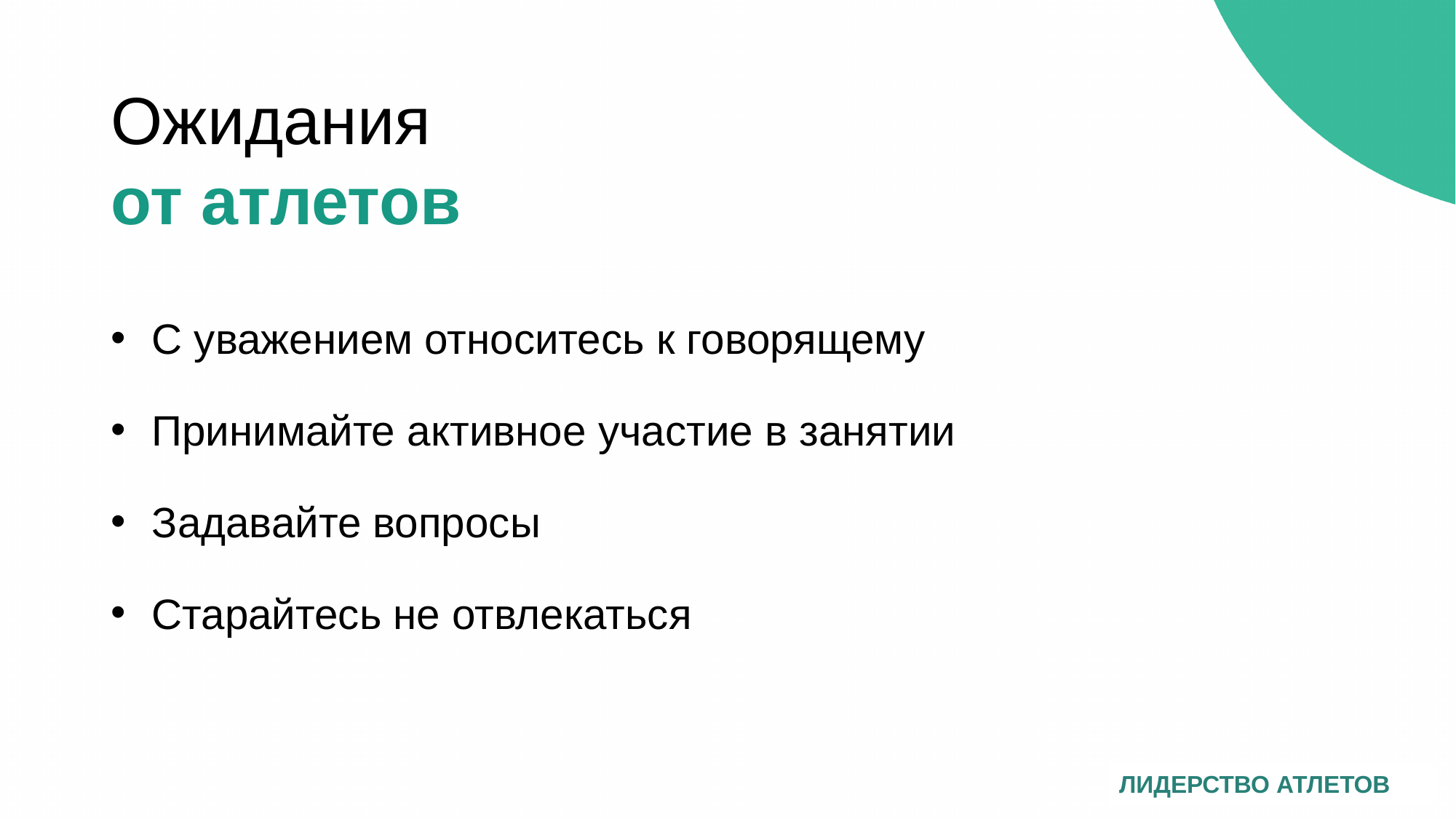

# Ожидания
от атлетов
С уважением относитесь к говорящему
Принимайте активное участие в занятии
Задавайте вопросы
Старайтесь не отвлекаться

ЛИДЕРСТВО АТЛЕТОВ